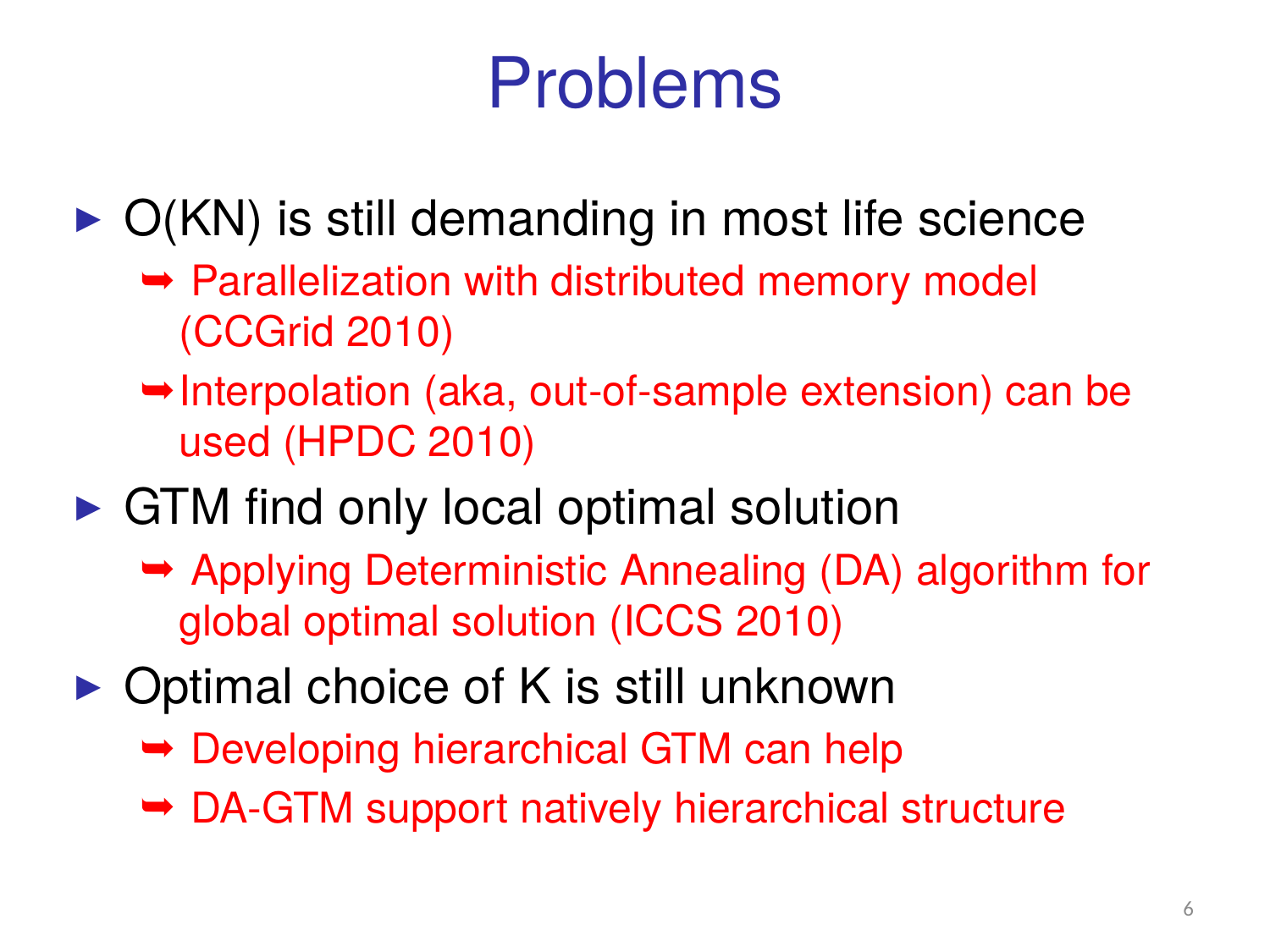

# Problems
O(KN) is still demanding in most life science
 Parallelization with distributed memory model (CCGrid 2010)
Interpolation (aka, out-of-sample extension) can be used (HPDC 2010)
GTM find only local optimal solution
 Applying Deterministic Annealing (DA) algorithm for  global optimal solution (ICCS 2010)
Optimal choice of K is still unknown
 Developing hierarchical GTM can help
 DA-GTM support natively hierarchical structure

6